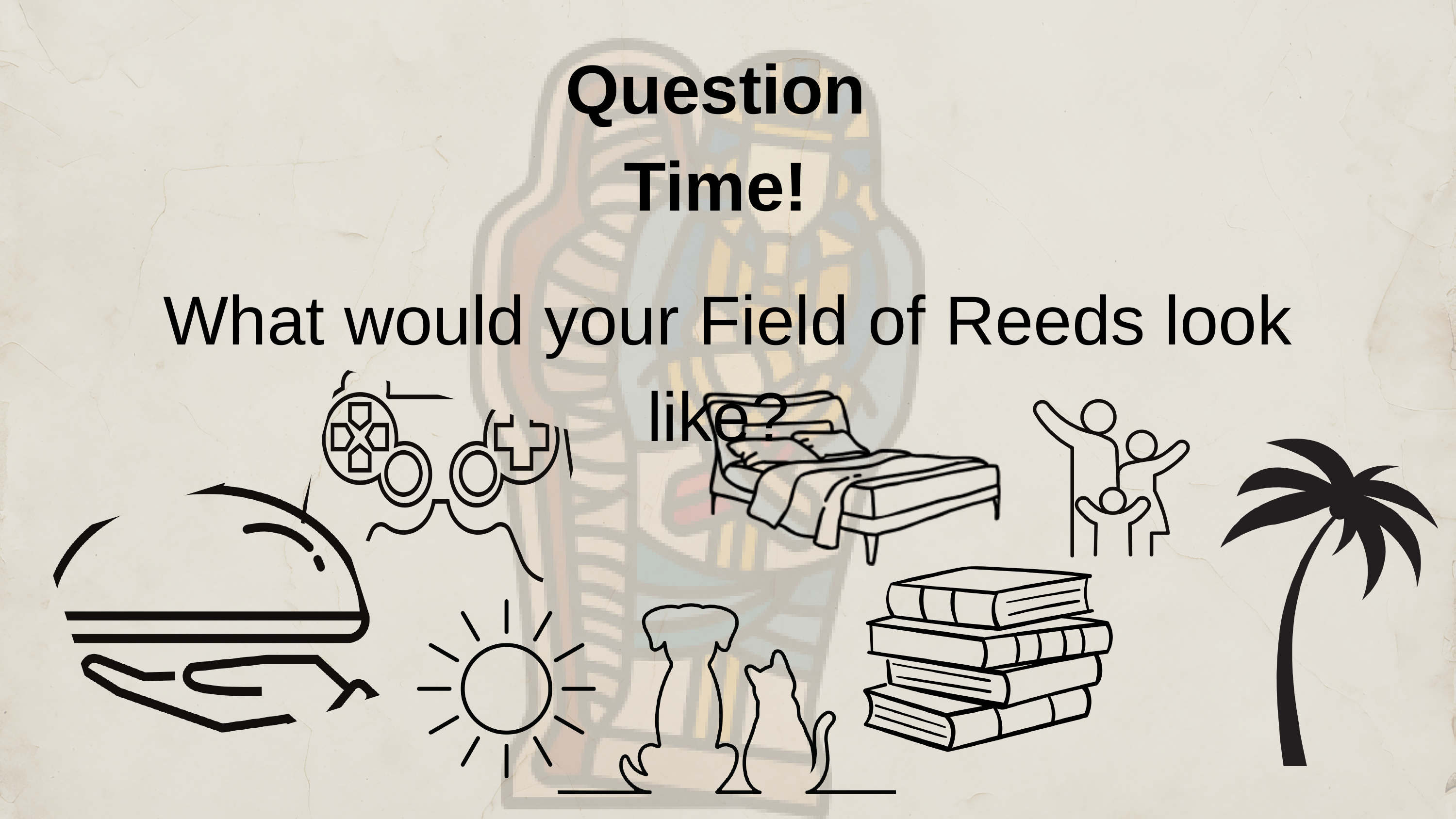

Question Time!

What would your Field of Reeds look like?